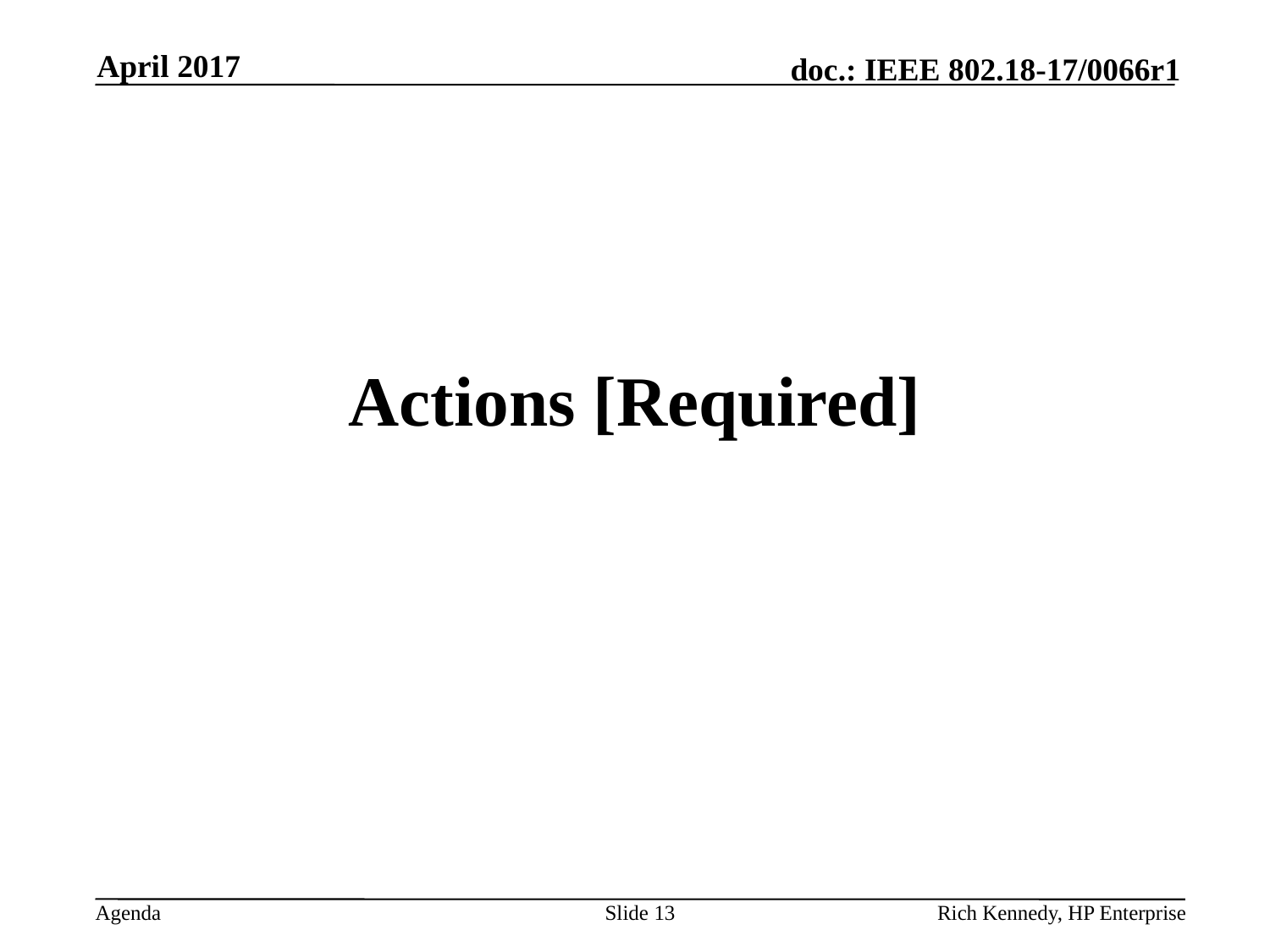

April 2017
# Actions [Required]

Slide 13
Rich Kennedy, HP Enterprise